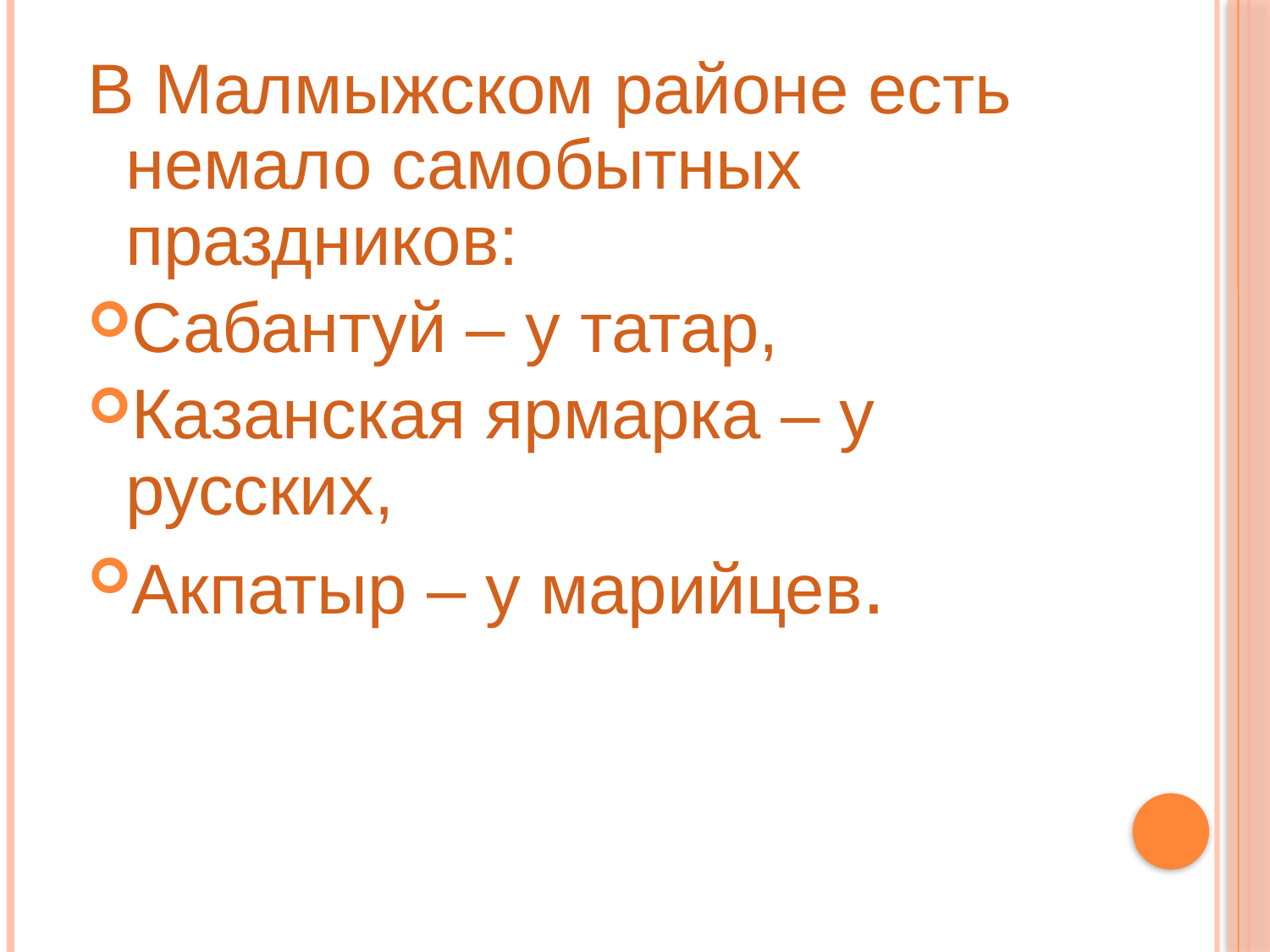

В Малмыжском районе есть немало самобытных праздников:
Сабантуй – у татар,
Казанская ярмарка – у русских,
Акпатыр – у марийцев.